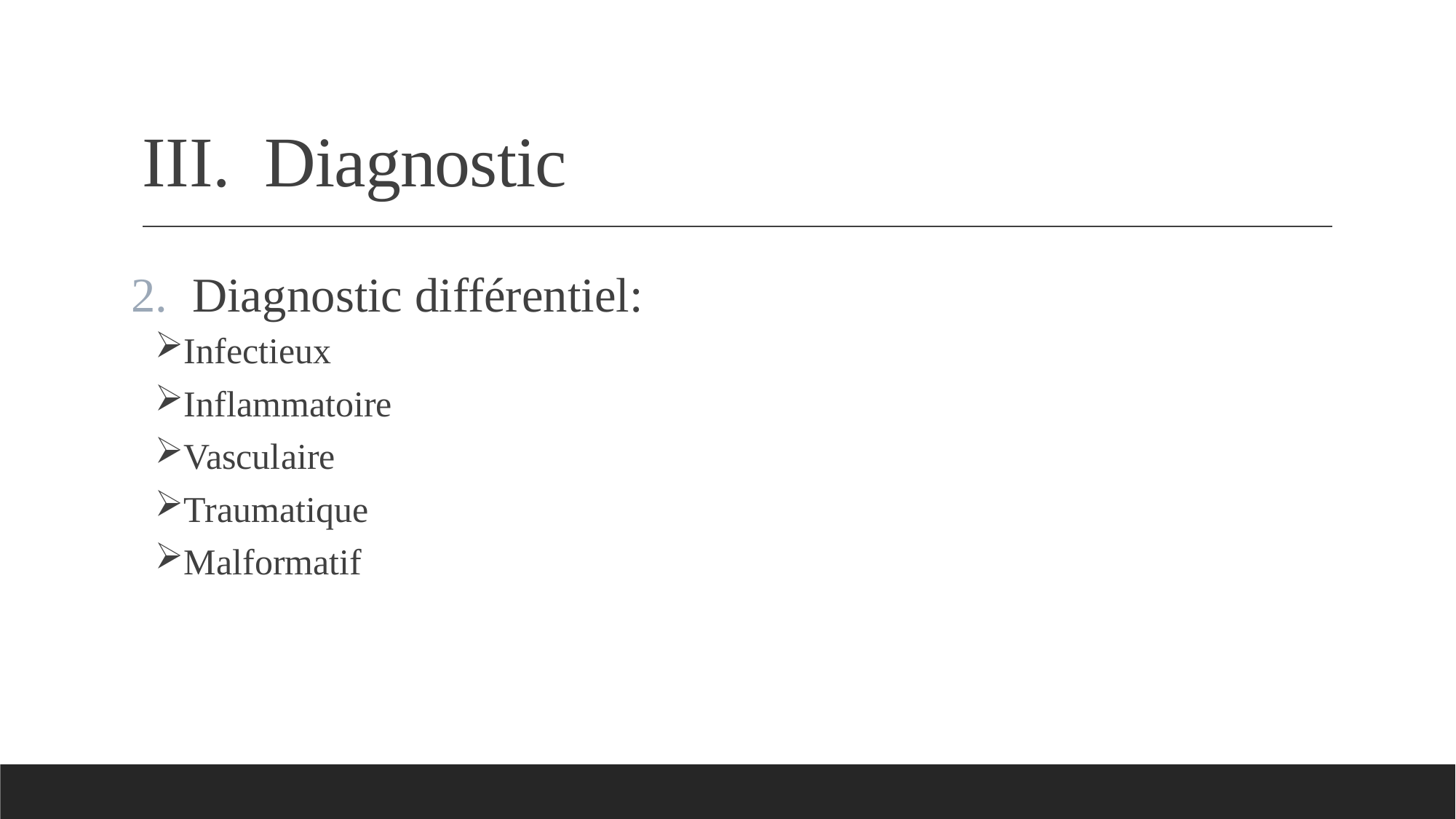

# Diagnostic
Diagnostic différentiel:
Infectieux
Inflammatoire
Vasculaire
Traumatique
Malformatif